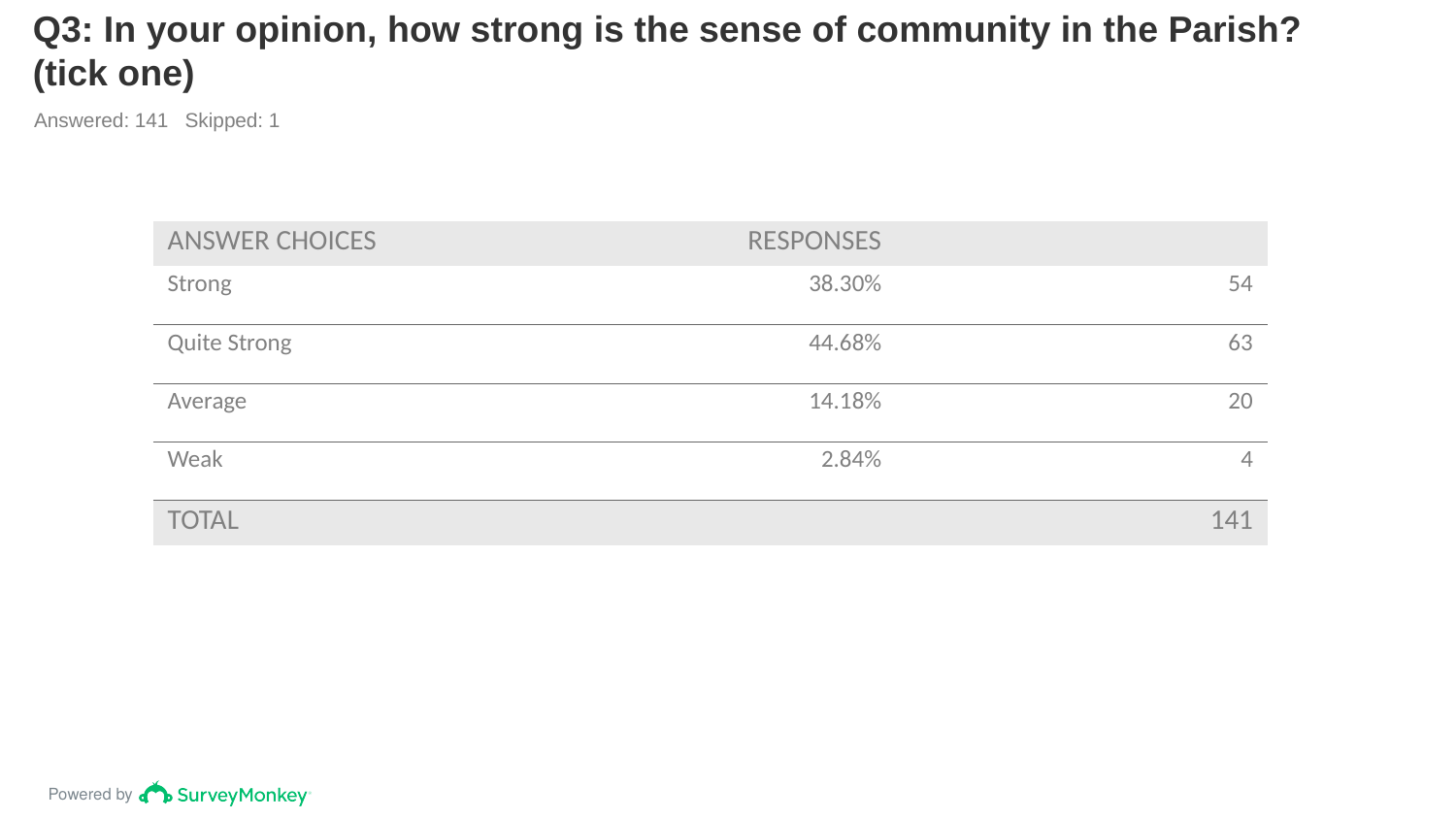

# Q3: In your opinion, how strong is the sense of community in the Parish? (tick one)
Answered: 141   Skipped: 1
| ANSWER CHOICES | RESPONSES |  |
| --- | --- | --- |
| Strong | 38.30% | 54 |
| Quite Strong | 44.68% | 63 |
| Average | 14.18% | 20 |
| Weak | 2.84% | 4 |
| TOTAL |  | 141 |